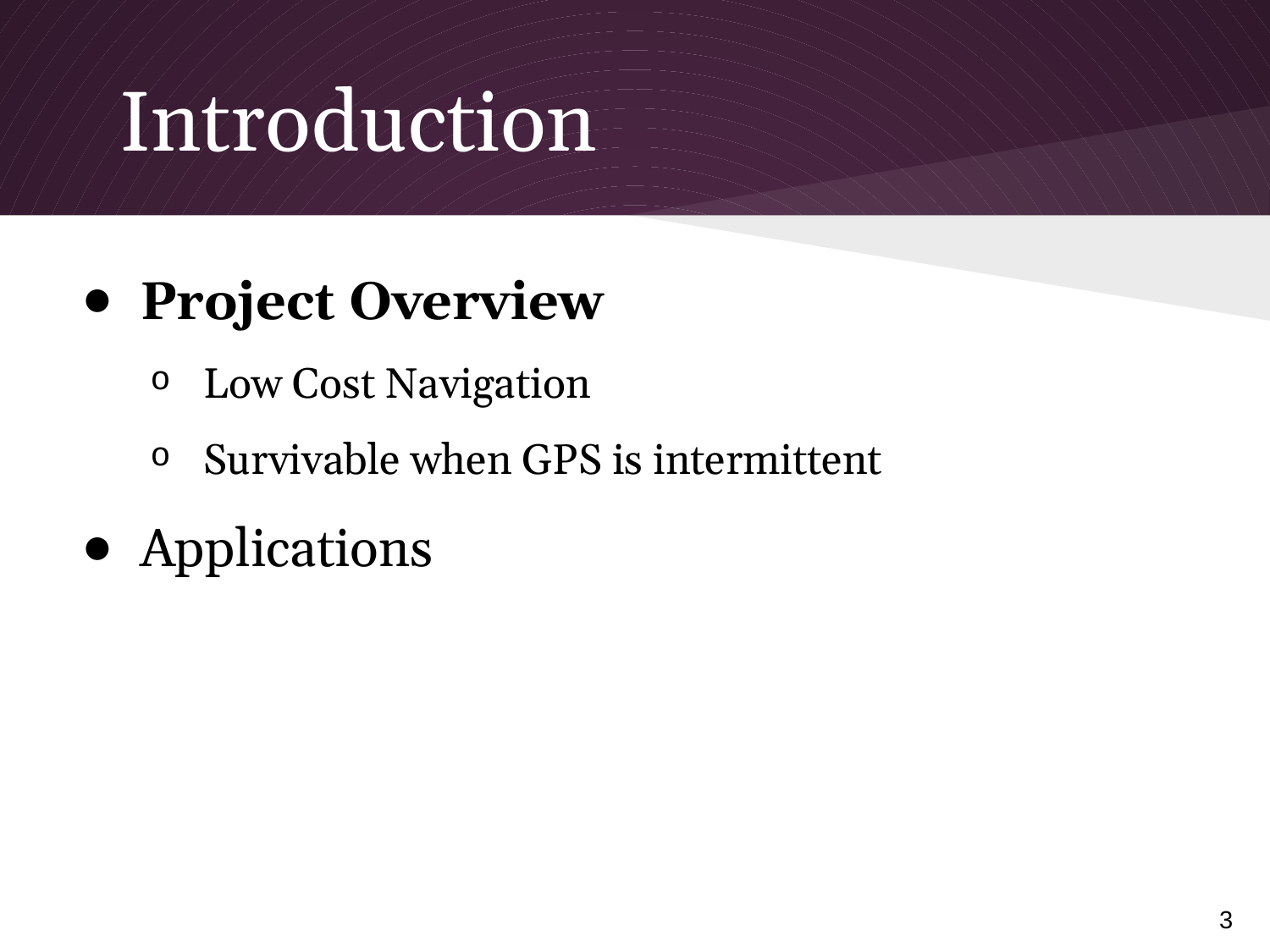

# Introduction
Project Overview
Low Cost Navigation
Survivable when GPS is intermittent
Applications
3